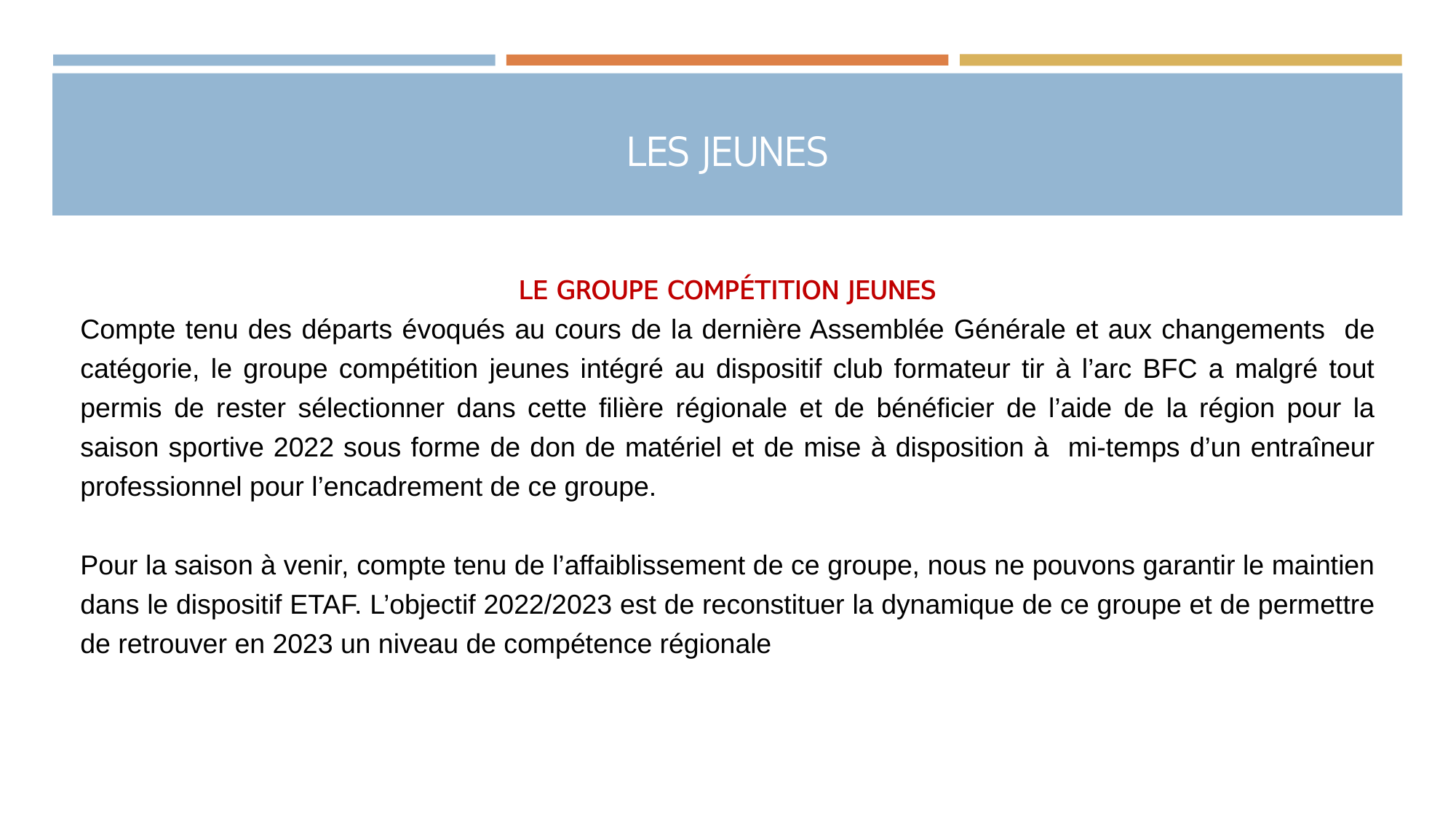

# LES JEUNES
LE GROUPE COMPÉTITION JEUNES
Compte tenu des départs évoqués au cours de la dernière Assemblée Générale et aux changements  de catégorie, le groupe compétition jeunes intégré au dispositif club formateur tir à l’arc BFC a malgré tout permis de rester sélectionner dans cette filière régionale et de bénéficier de l’aide de la région pour la saison sportive 2022 sous forme de don de matériel et de mise à disposition à  mi-temps d’un entraîneur professionnel pour l’encadrement de ce groupe.

Pour la saison à venir, compte tenu de l’affaiblissement de ce groupe, nous ne pouvons garantir le maintien dans le dispositif ETAF. L’objectif 2022/2023 est de reconstituer la dynamique de ce groupe et de permettre de retrouver en 2023 un niveau de compétence régionale